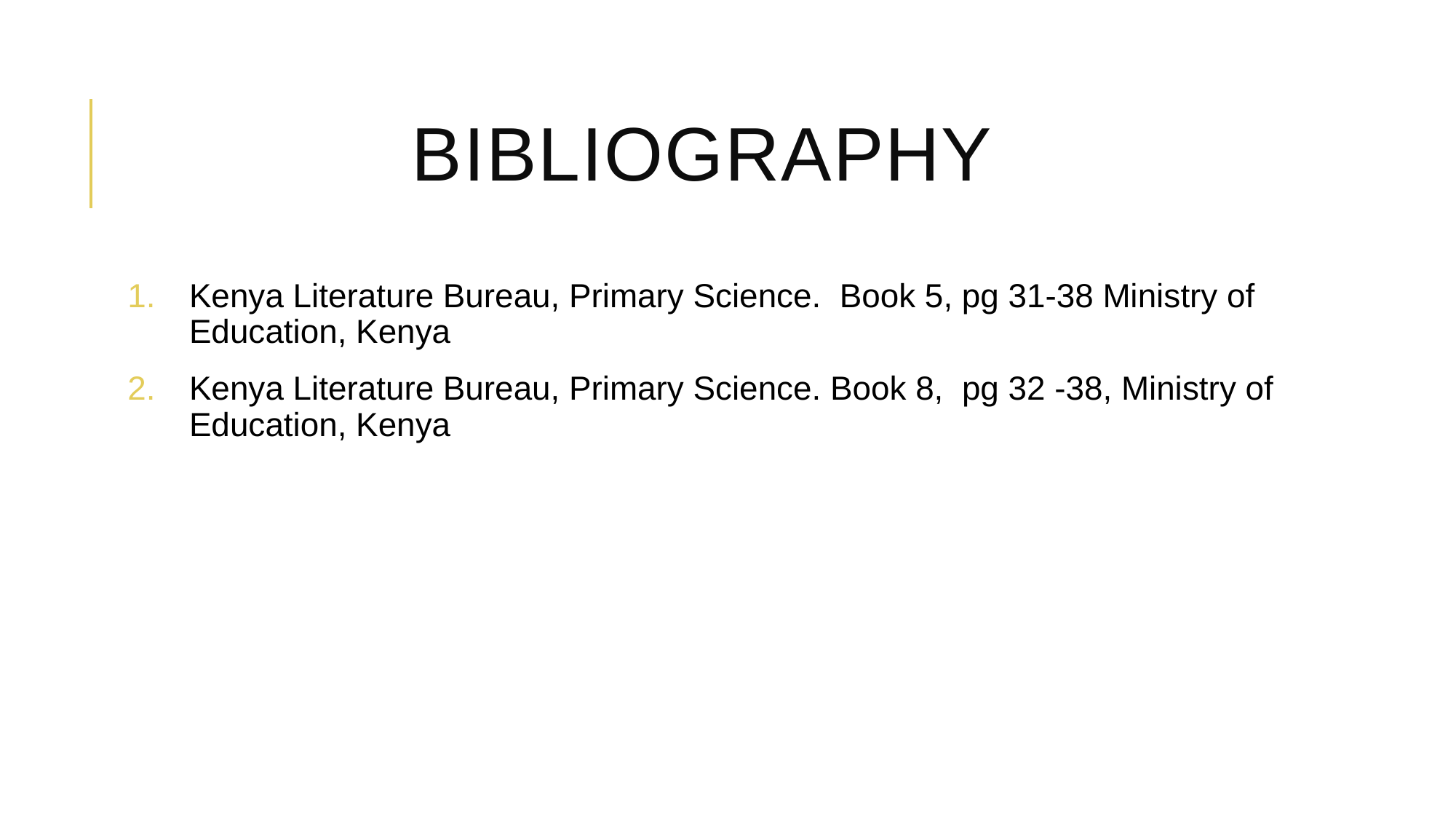

# BIBLIOGRAPHY
Kenya Literature Bureau, Primary Science.  Book 5, pg 31-38 Ministry of Education, Kenya
Kenya Literature Bureau, Primary Science. Book 8,  pg 32 -38, Ministry of Education, Kenya